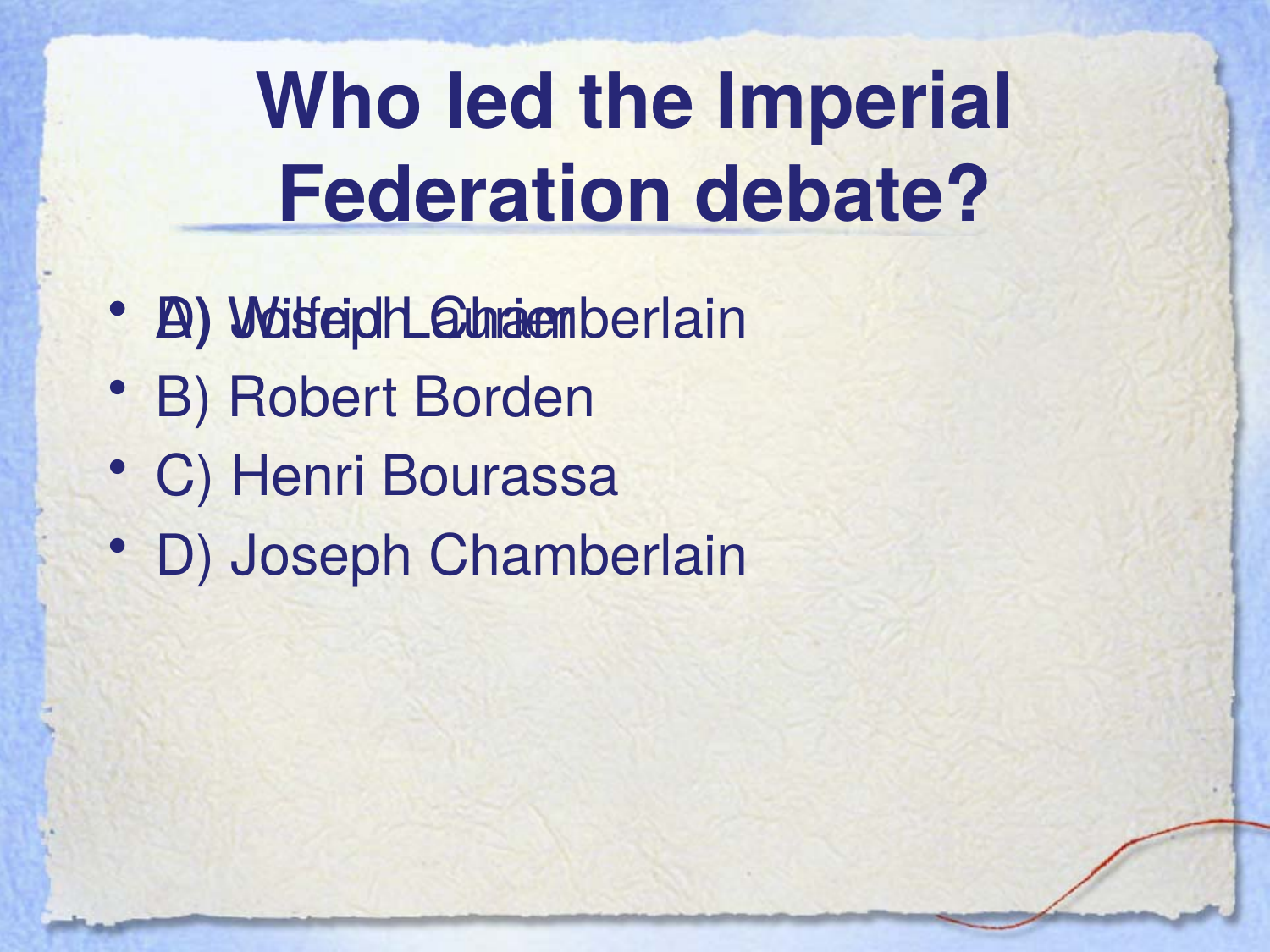

# Who led the Imperial Federation debate?
A) Wilfrid Laurier
B) Robert Borden
C) Henri Bourassa
D) Joseph Chamberlain
D) Joseph Chamberlain